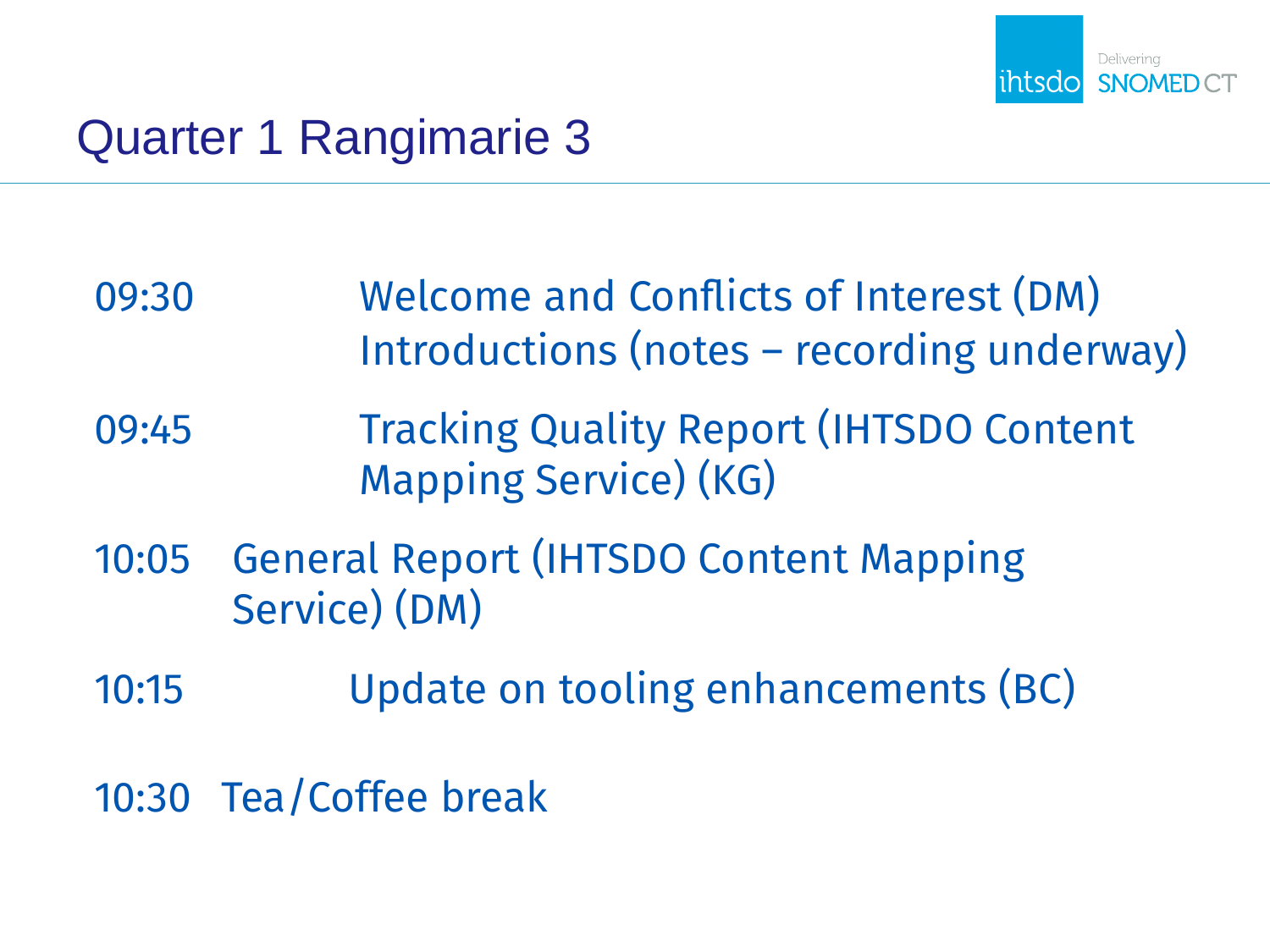

# Quarter 1 Rangimarie 3

09:30		 Welcome and Conflicts of Interest (DM)
        		 Introductions (notes – recording underway)

09:45		 Tracking Quality Report (IHTSDO Content 		 Mapping Service) (KG)

10:05 	 General Report (IHTSDO Content Mapping		 Service) (DM)

10:15	 	Update on tooling enhancements (BC)

10:30 	Tea/Coffee break